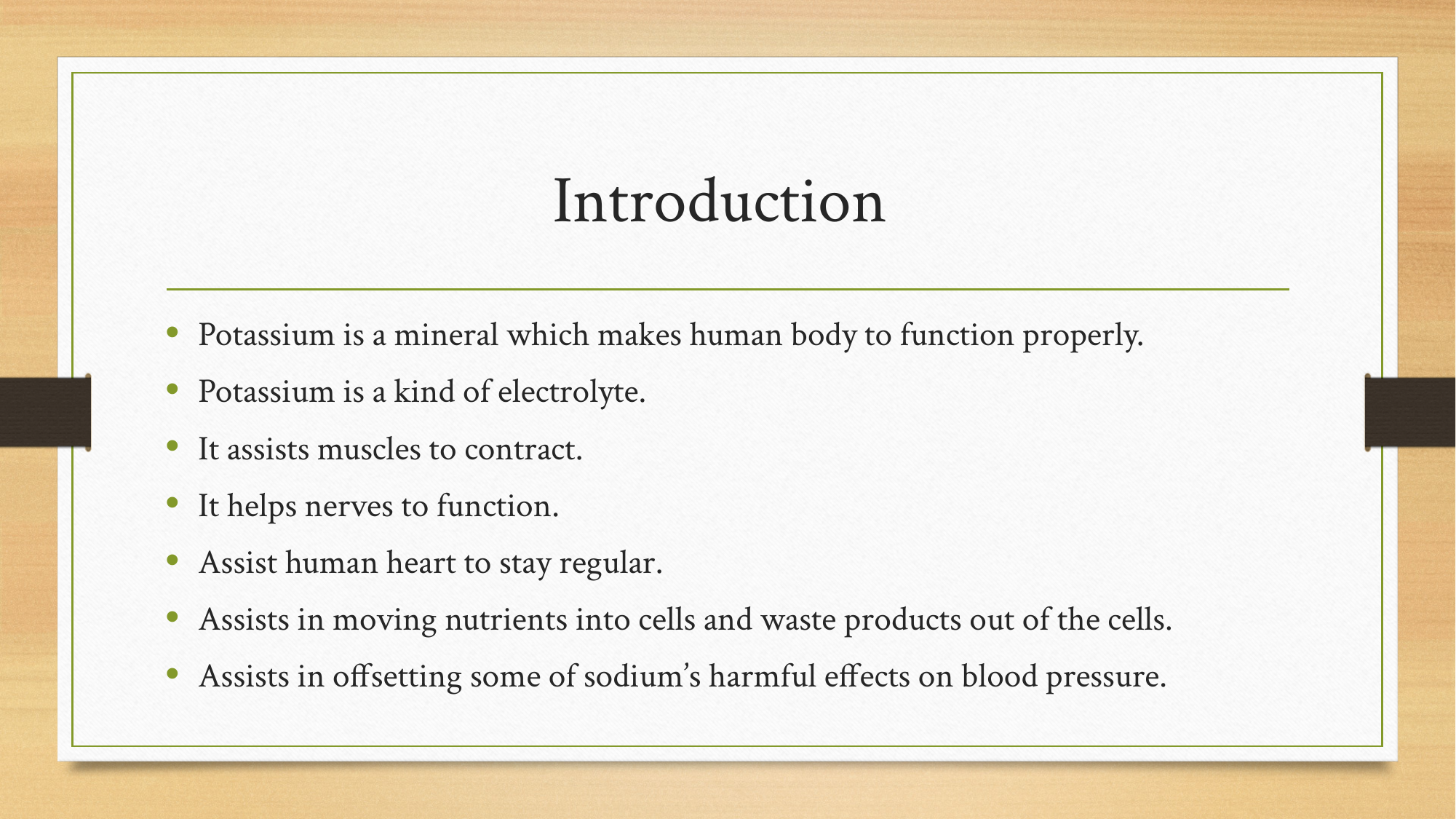

# Introduction
Potassium is a mineral which makes human body to function properly.
Potassium is a kind of electrolyte.
It assists muscles to contract.
It helps nerves to function.
Assist human heart to stay regular.
Assists in moving nutrients into cells and waste products out of the cells.
Assists in offsetting some of sodium’s harmful effects on blood pressure.